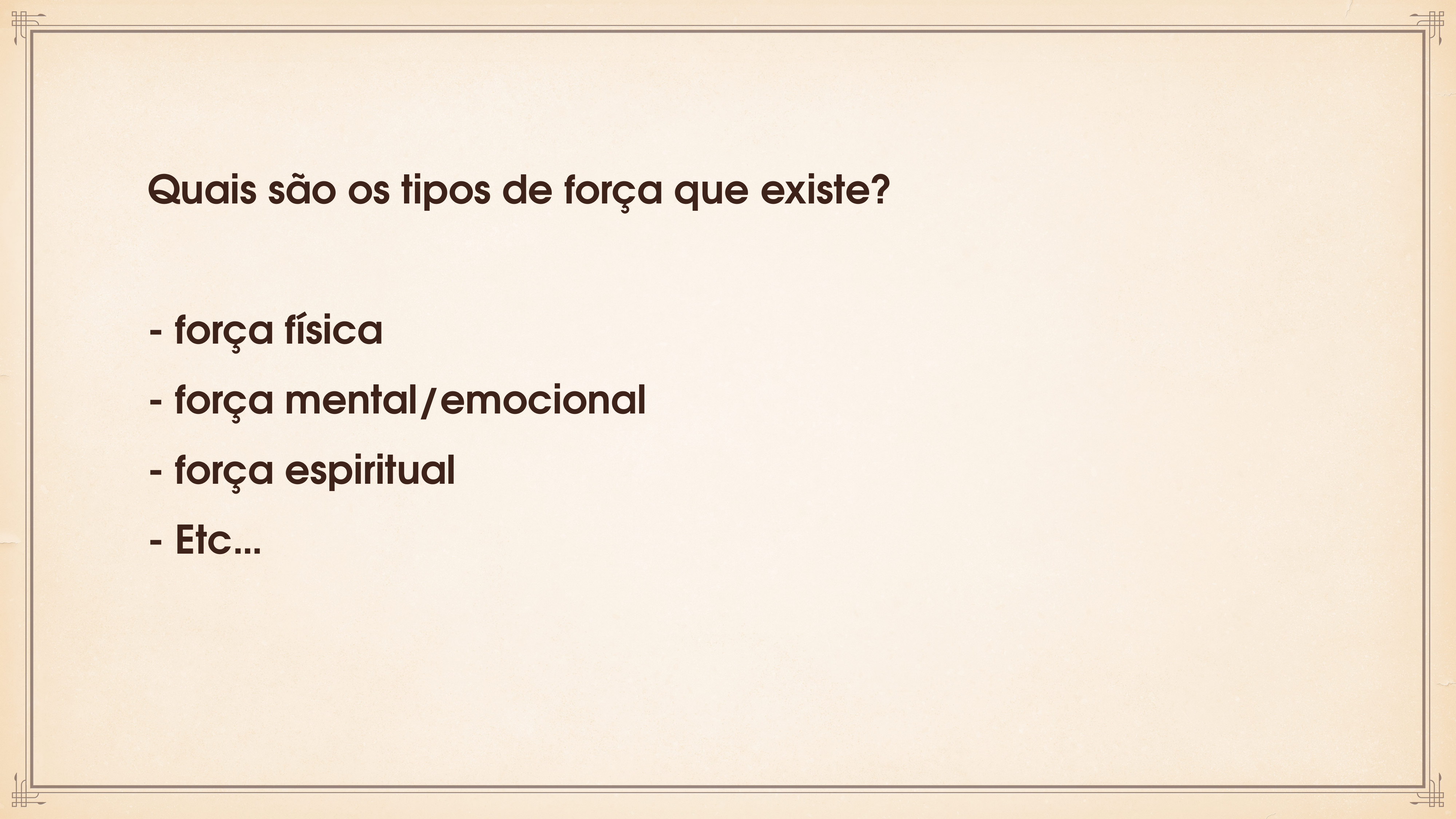

Quais são os tipos de força que existe?

- força física
- força mental/emocional
- força espiritual
- Etc…